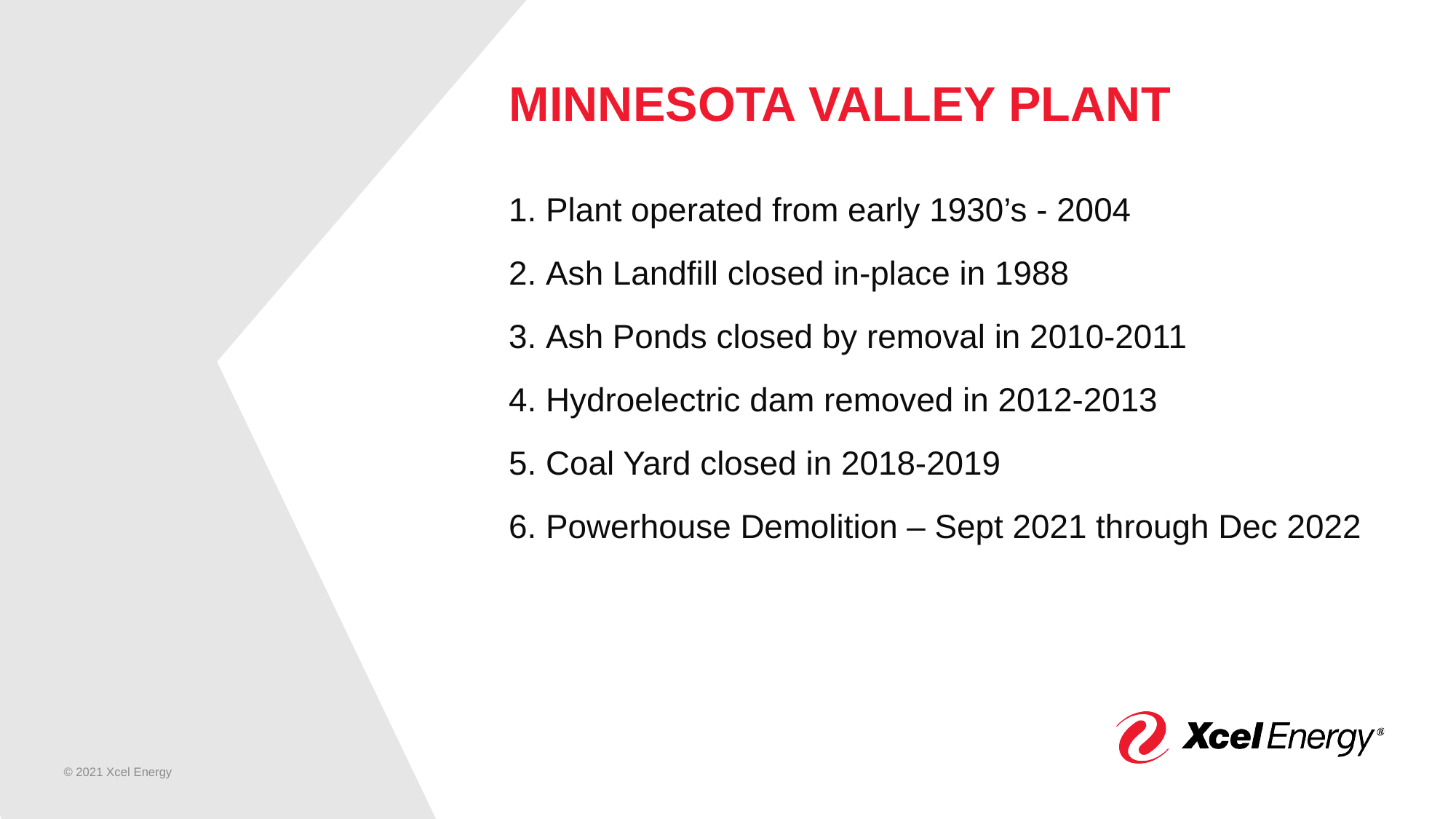

# MINNESOTA VALLEY PLANT
 Plant operated from early 1930’s - 2004
 Ash Landfill closed in-place in 1988
 Ash Ponds closed by removal in 2010-2011
 Hydroelectric dam removed in 2012-2013
 Coal Yard closed in 2018-2019
 Powerhouse Demolition – Sept 2021 through Dec 2022
© 2021 Xcel Energy
8